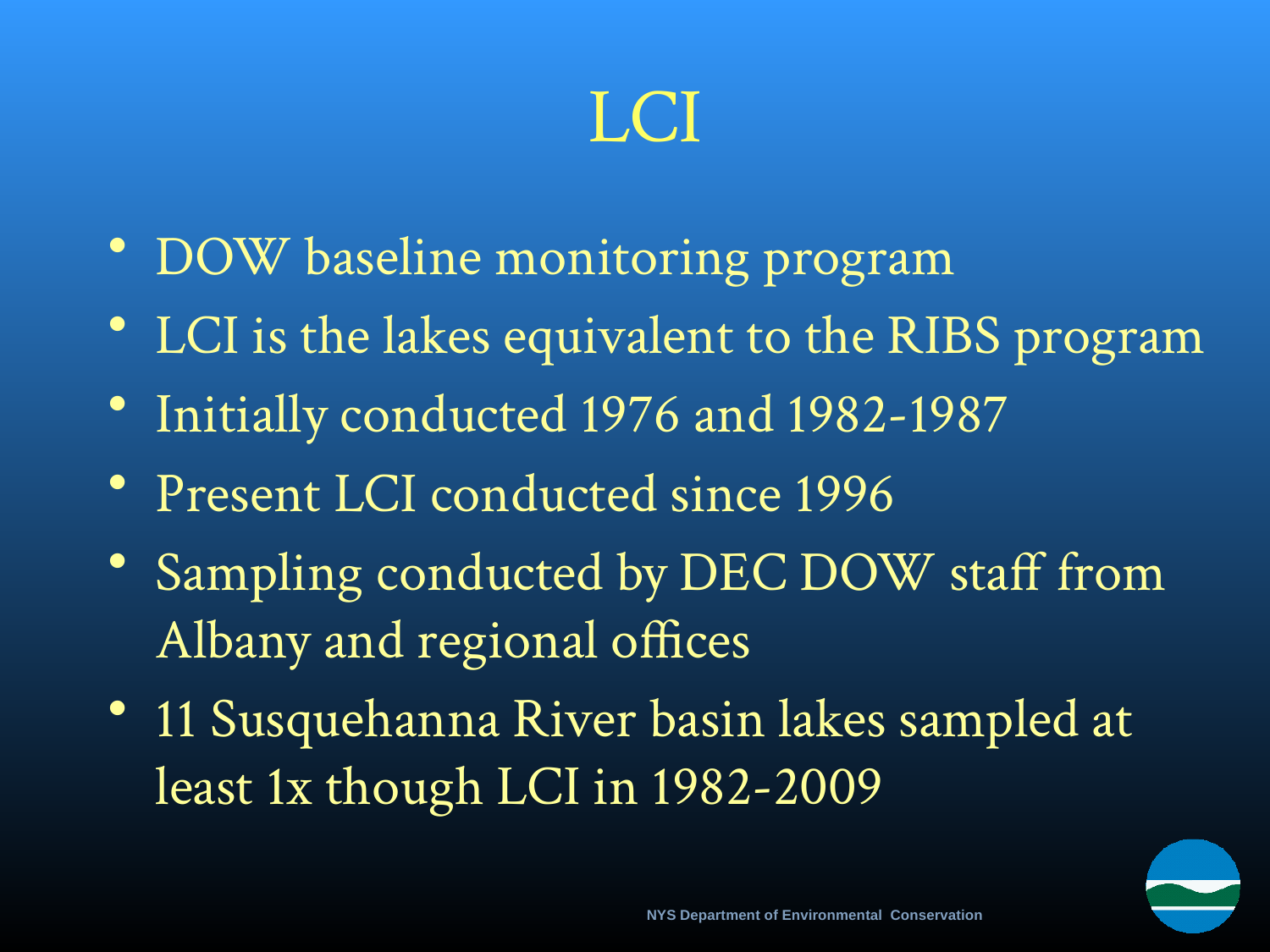

# LCI
DOW baseline monitoring program
LCI is the lakes equivalent to the RIBS program
Initially conducted 1976 and 1982-1987
Present LCI conducted since 1996
Sampling conducted by DEC DOW staff from Albany and regional offices
11 Susquehanna River basin lakes sampled at least 1x though LCI in 1982-2009